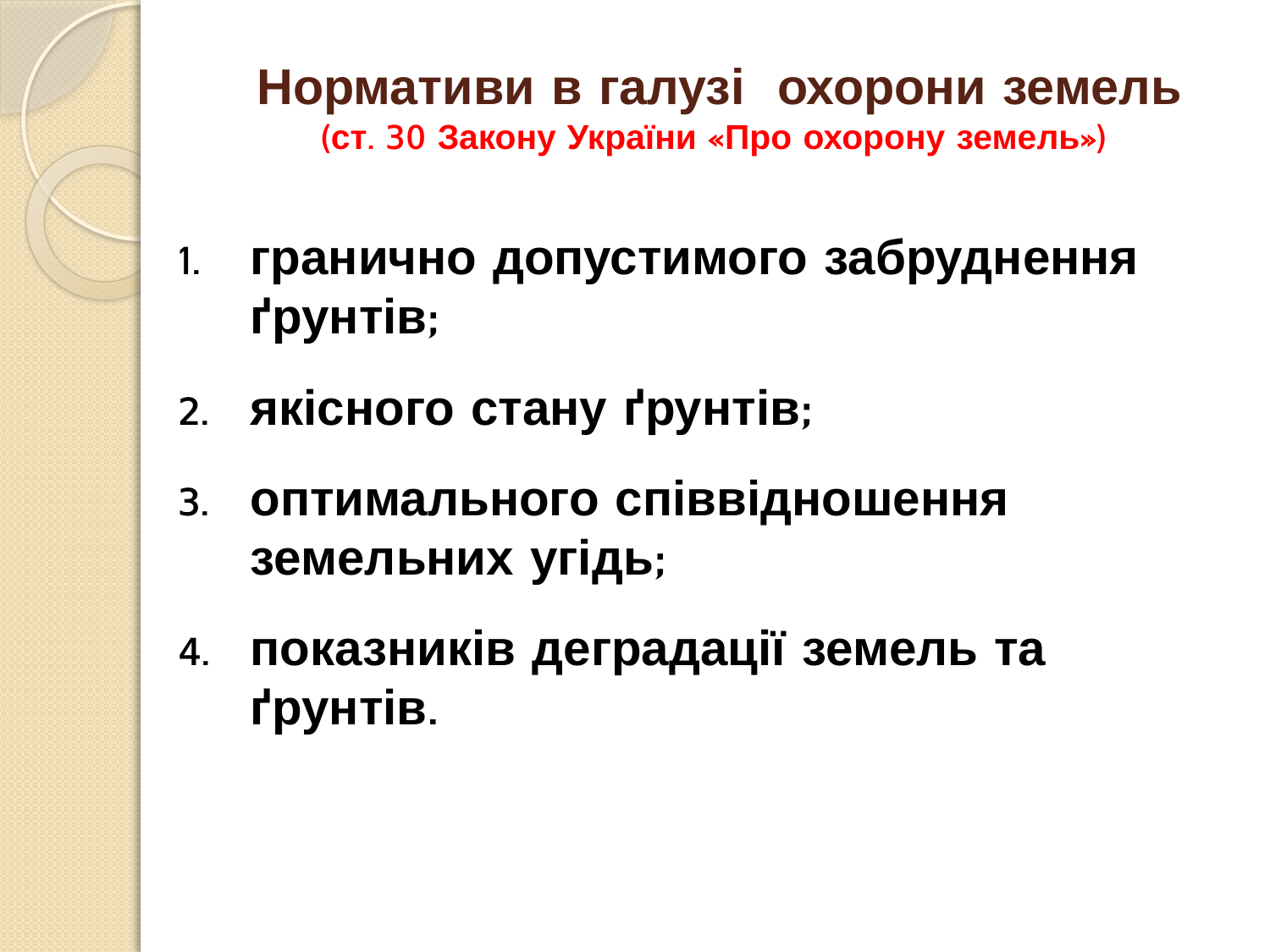

# Нормативи в галузі  охорони земель (ст. 30 Закону України «Про охорону земель»)
гранично допустимого забруднення ґрунтів;
якісного стану ґрунтів;
оптимального співвідношення земельних угідь;
показників деградації земель та ґрунтів.